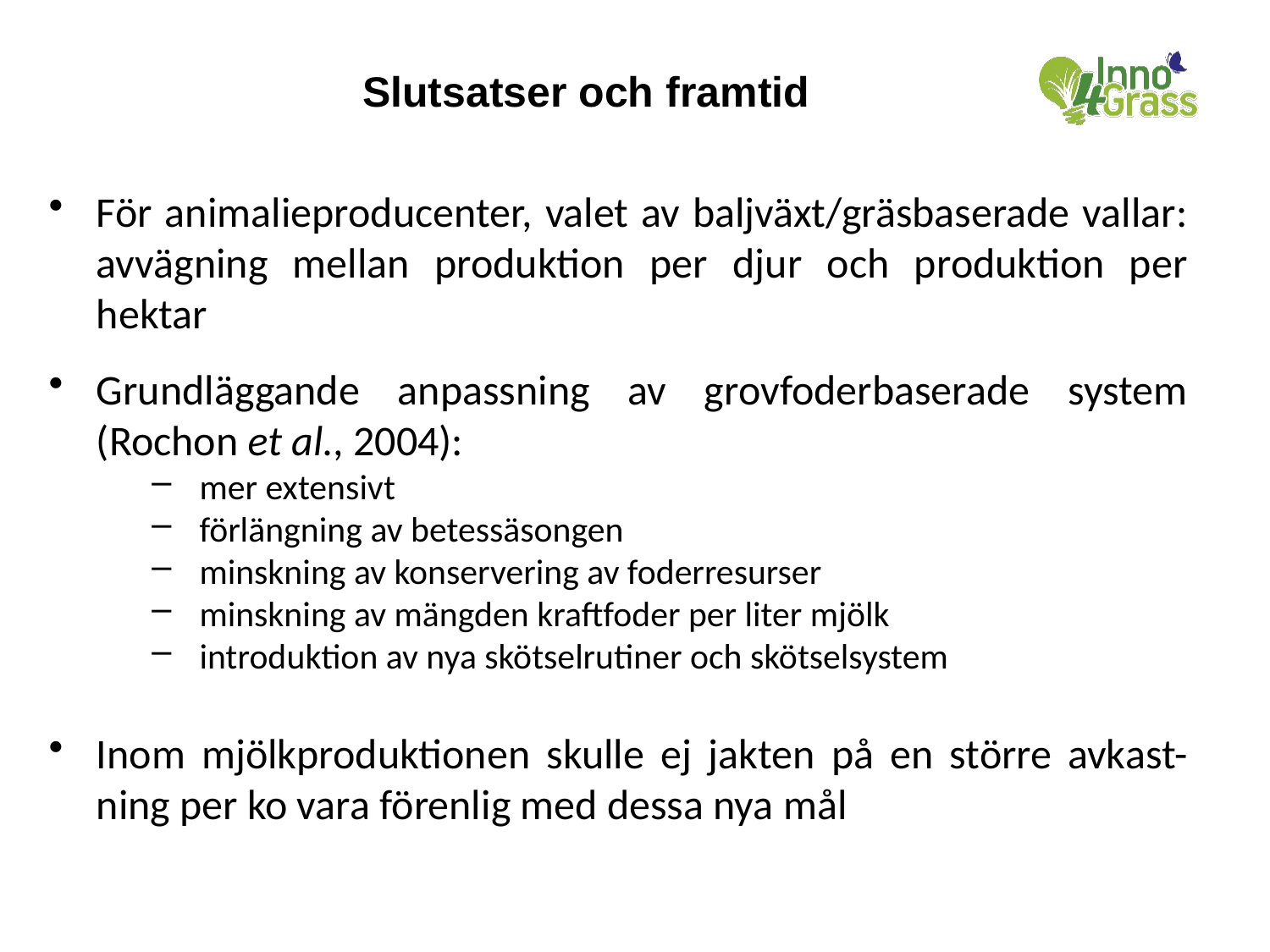

#
Slutsatser och framtid
För animalieproducenter, valet av baljväxt/gräsbaserade vallar: avvägning mellan produktion per djur och produktion per hektar

Grundläggande anpassning av grovfoderbaserade system (Rochon et al., 2004):
mer extensivt
förlängning av betessäsongen
minskning av konservering av foderresurser
minskning av mängden kraftfoder per liter mjölk
introduktion av nya skötselrutiner och skötselsystem

Inom mjölkproduktionen skulle ej jakten på en större avkast-ning per ko vara förenlig med dessa nya mål